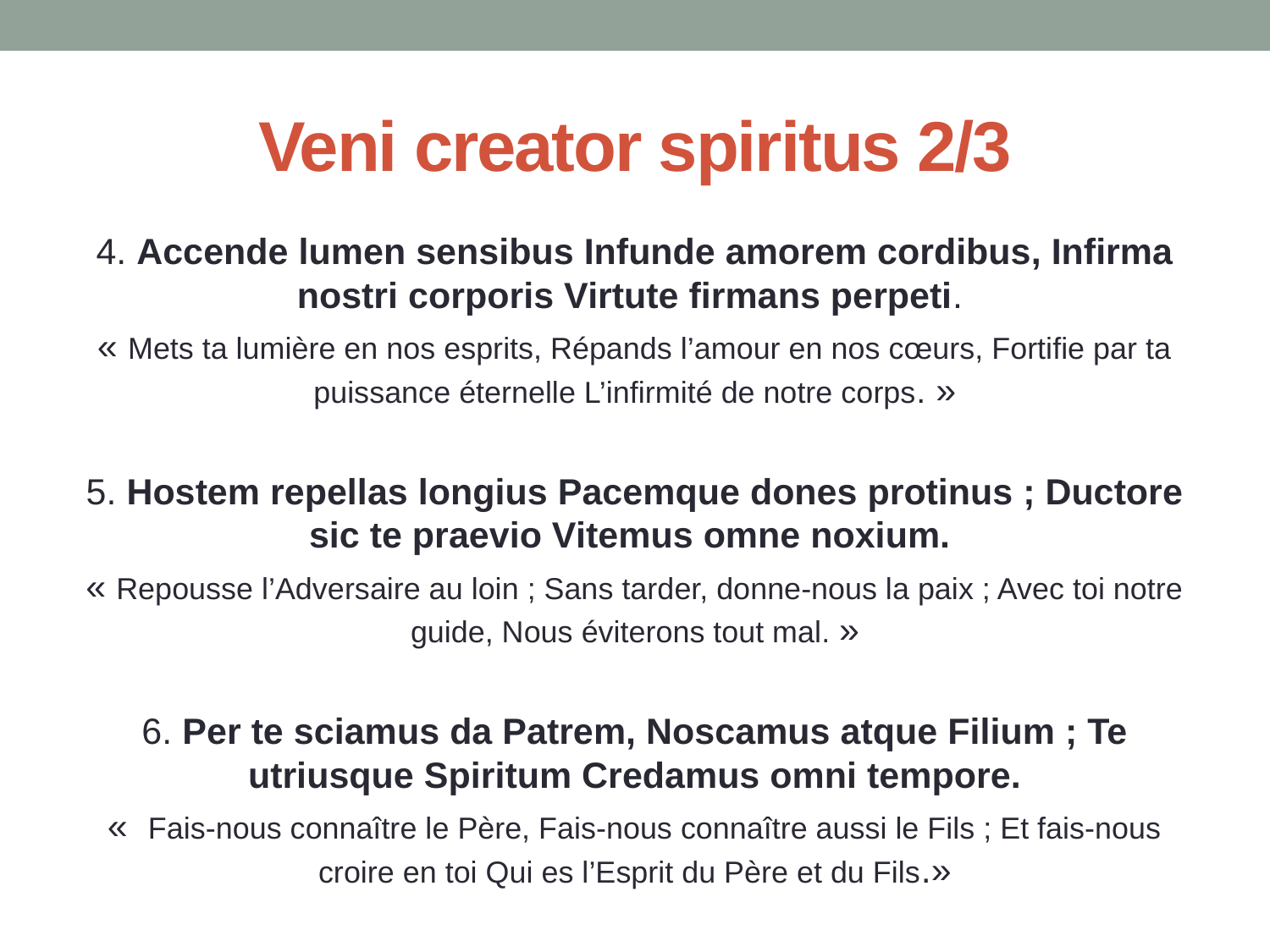

# Veni creator spiritus 2/3
4. Accende lumen sensibus Infunde amorem cordibus, Infirma nostri corporis Virtute firmans perpeti.
« Mets ta lumière en nos esprits, Répands l’amour en nos cœurs, Fortifie par ta puissance éternelle L’infirmité de notre corps. »

5. Hostem repellas longius Pacemque dones protinus ; Ductore sic te praevio Vitemus omne noxium.
« Repousse l’Adversaire au loin ; Sans tarder, donne-nous la paix ; Avec toi notre guide, Nous éviterons tout mal. »

6. Per te sciamus da Patrem, Noscamus atque Filium ; Te utriusque Spiritum Credamus omni tempore.
«  Fais-nous connaître le Père, Fais-nous connaître aussi le Fils ; Et fais-nous croire en toi Qui es l’Esprit du Père et du Fils.»